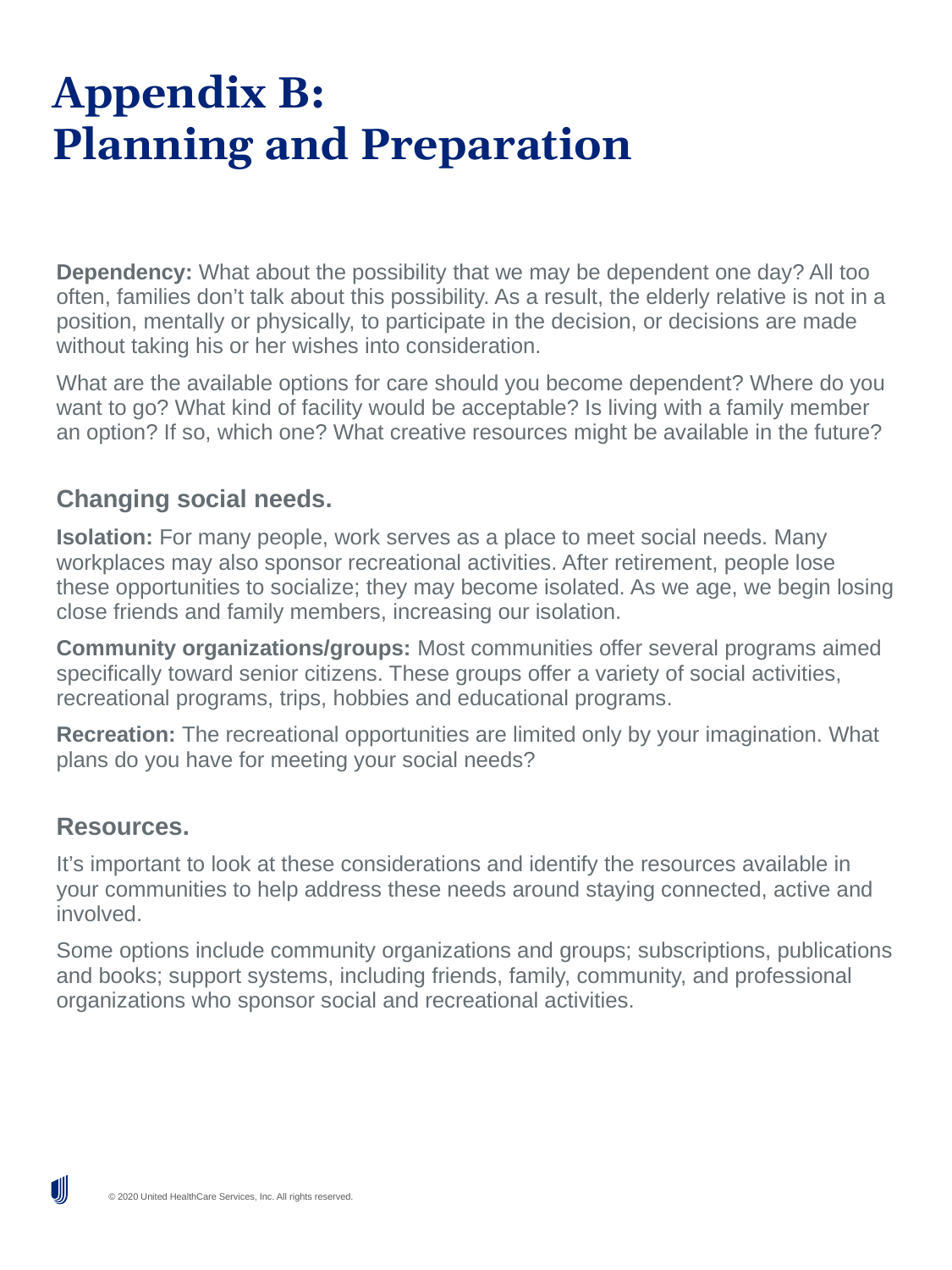

# Appendix B: Planning and Preparation
Dependency: What about the possibility that we may be dependent one day? All too often, families don’t talk about this possibility. As a result, the elderly relative is not in a position, mentally or physically, to participate in the decision, or decisions are made without taking his or her wishes into consideration.
What are the available options for care should you become dependent? Where do you want to go? What kind of facility would be acceptable? Is living with a family member an option? If so, which one? What creative resources might be available in the future?
Changing social needs.
Isolation: For many people, work serves as a place to meet social needs. Many workplaces may also sponsor recreational activities. After retirement, people lose these opportunities to socialize; they may become isolated. As we age, we begin losing close friends and family members, increasing our isolation.
Community organizations/groups: Most communities offer several programs aimed specifically toward senior citizens. These groups offer a variety of social activities, recreational programs, trips, hobbies and educational programs.
Recreation: The recreational opportunities are limited only by your imagination. What plans do you have for meeting your social needs?
Resources.
It’s important to look at these considerations and identify the resources available in your communities to help address these needs around staying connected, active and involved.
Some options include community organizations and groups; subscriptions, publications and books; support systems, including friends, family, community, and professional organizations who sponsor social and recreational activities.